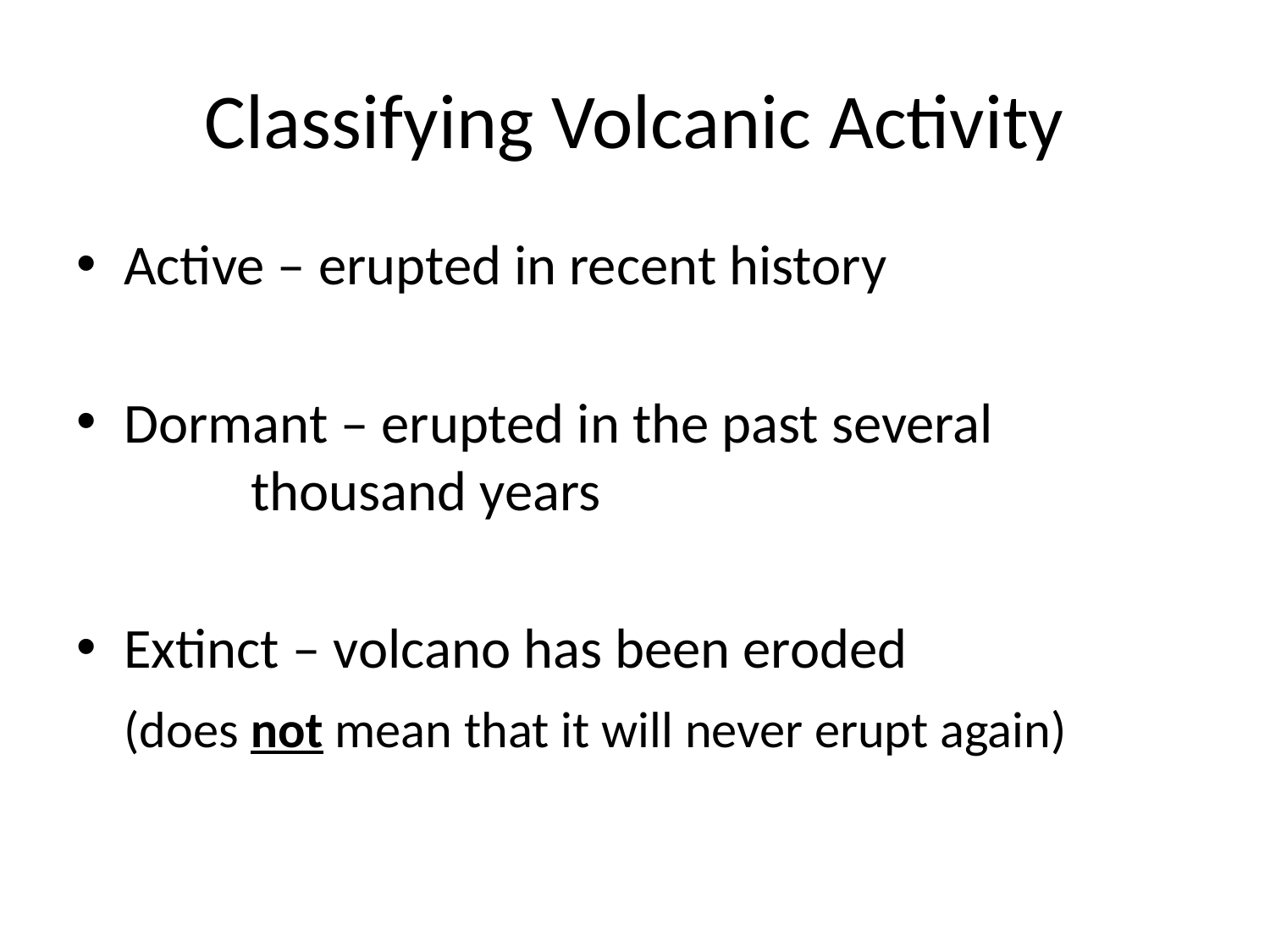

# Classifying Volcanic Activity
Active – erupted in recent history

Dormant – erupted in the past several 			thousand years

Extinct – volcano has been eroded
	(does not mean that it will never erupt again)